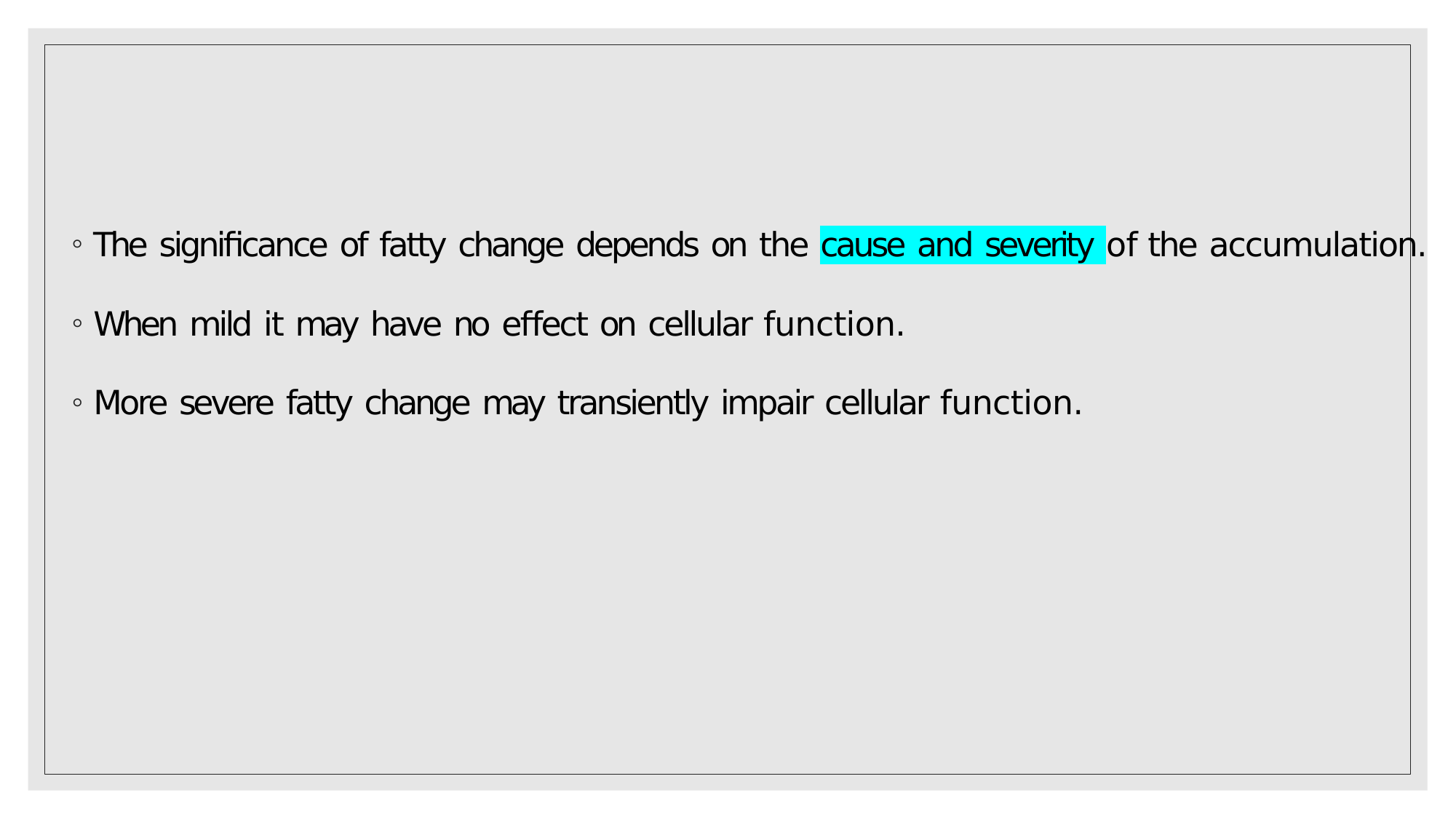

The significance of fatty change depends on the cause and severity of the accumulation.
When mild it may have no effect on cellular function.
More severe fatty change may transiently impair cellular function.